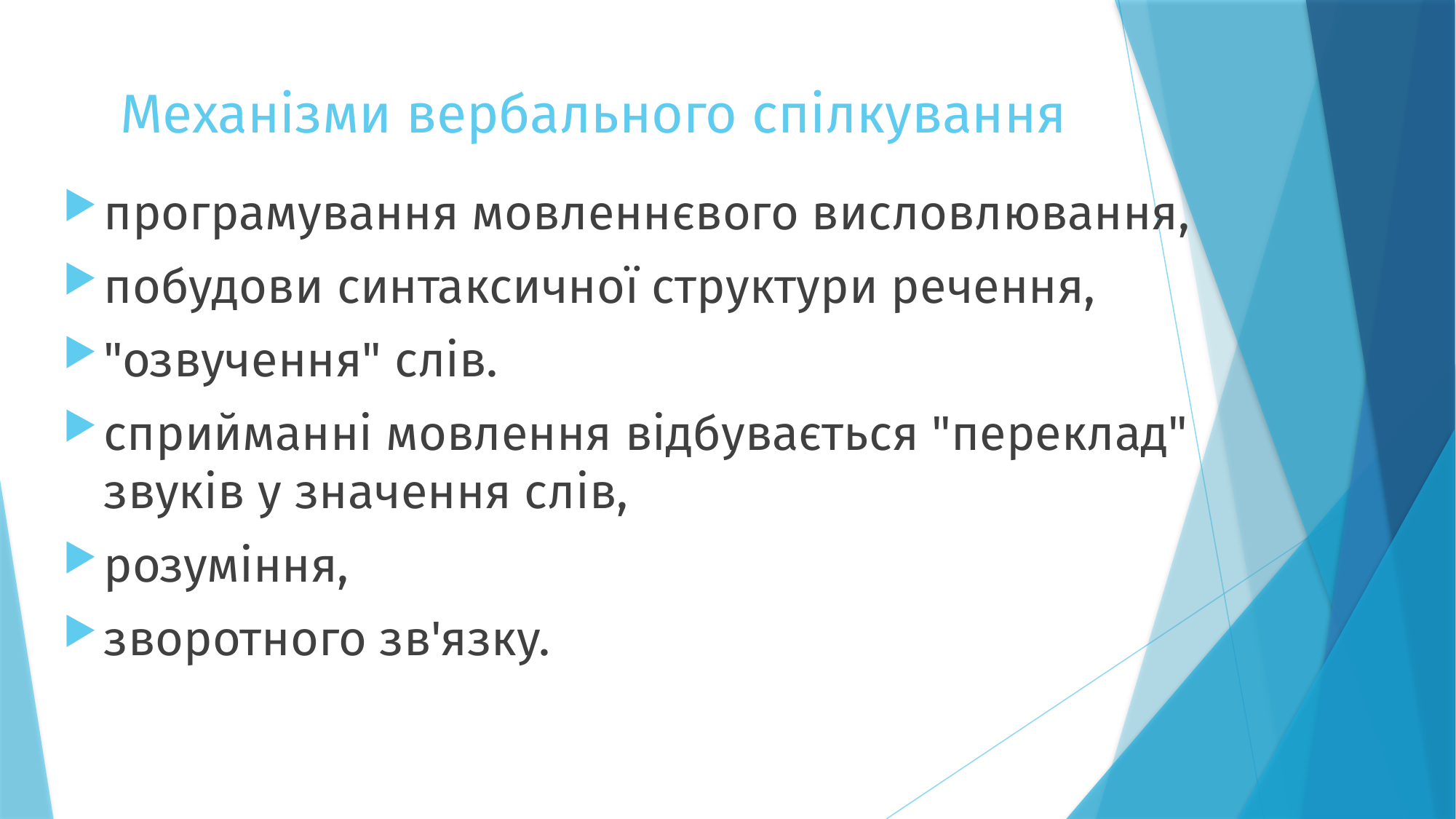

# Механізми вербального спілкування
програмування мовленнєвого висловлювання,
побудови синтаксичної структури речення,
"озвучення" слів.
сприйманні мовлення відбувається "переклад" звуків у значення слів,
розуміння,
зворотного зв'язку.